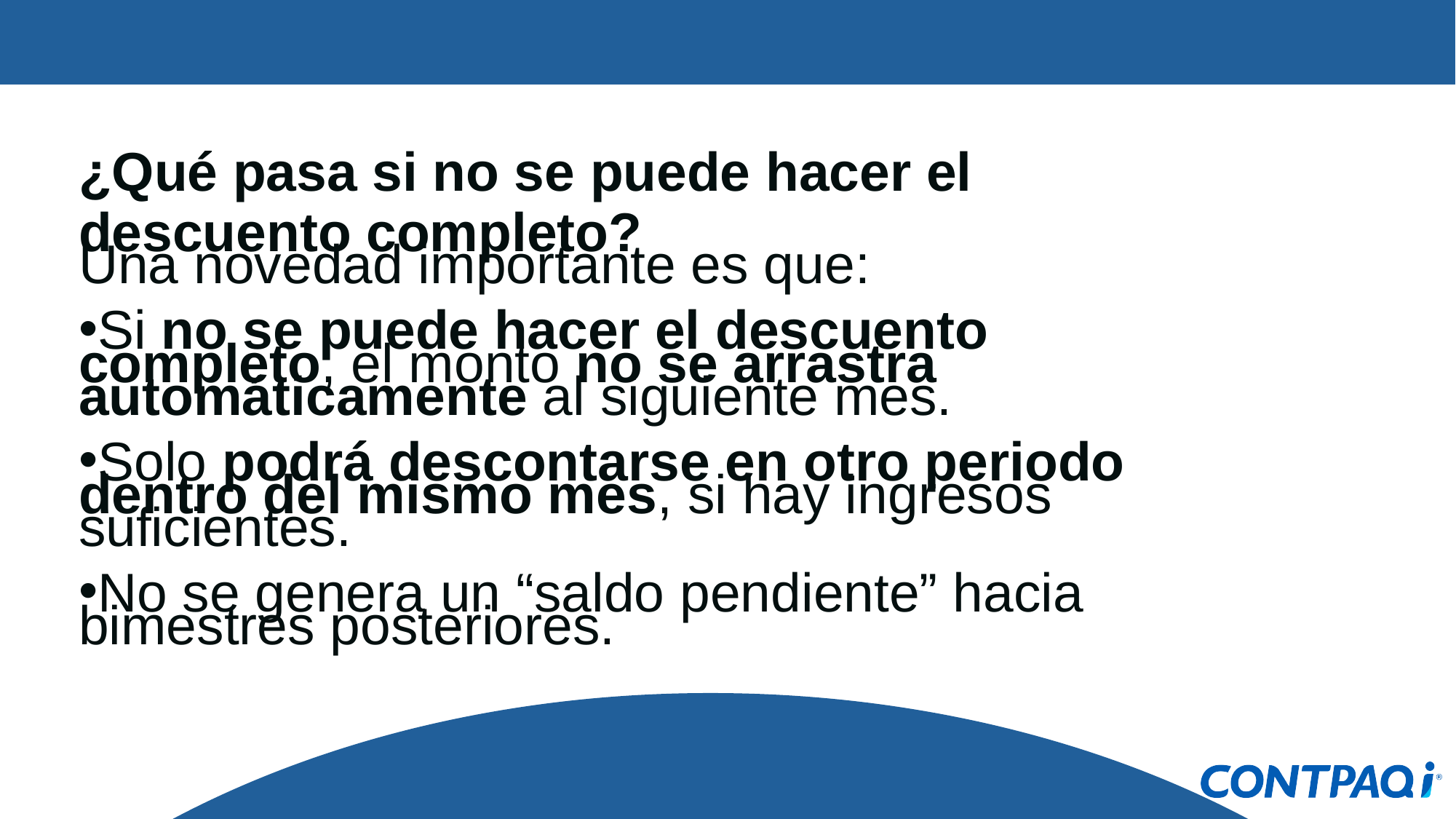

¿Qué pasa si no se puede hacer el descuento completo?
Una novedad importante es que:

Si no se puede hacer el descuento completo, el monto no se arrastra automáticamente al siguiente mes.

Solo podrá descontarse en otro periodo dentro del mismo mes, si hay ingresos suficientes.

No se genera un “saldo pendiente” hacia bimestres posteriores.